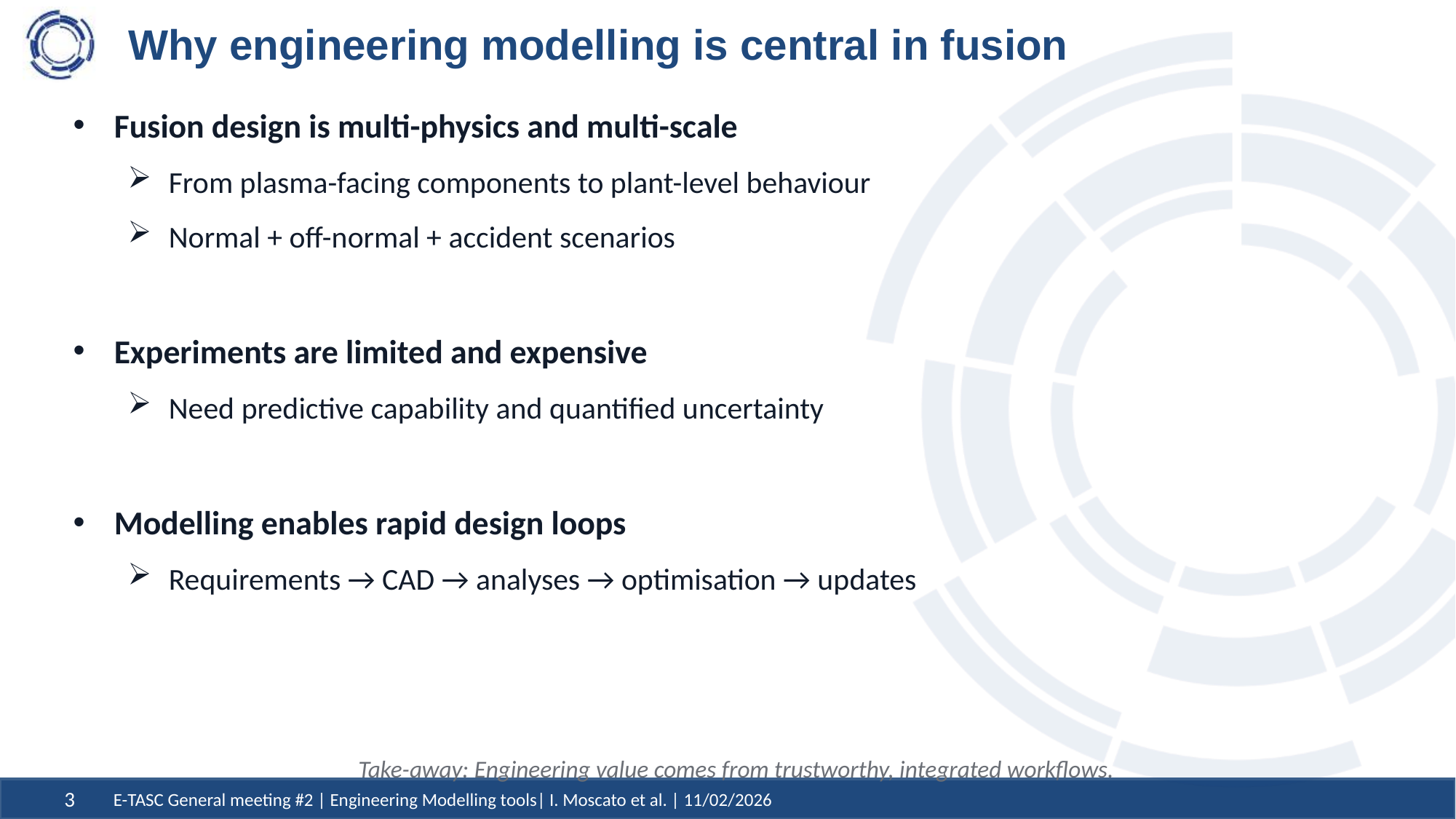

# Why engineering modelling is central in fusion
Fusion design is multi-physics and multi-scale
From plasma-facing components to plant-level behaviour
Normal + off-normal + accident scenarios

Experiments are limited and expensive
Need predictive capability and quantified uncertainty

Modelling enables rapid design loops
Requirements → CAD → analyses → optimisation → updates

Take-away: Engineering value comes from trustworthy, integrated workflows.
 E-TASC General meeting #2 | Engineering Modelling tools| I. Moscato et al. | 11/02/2026
3